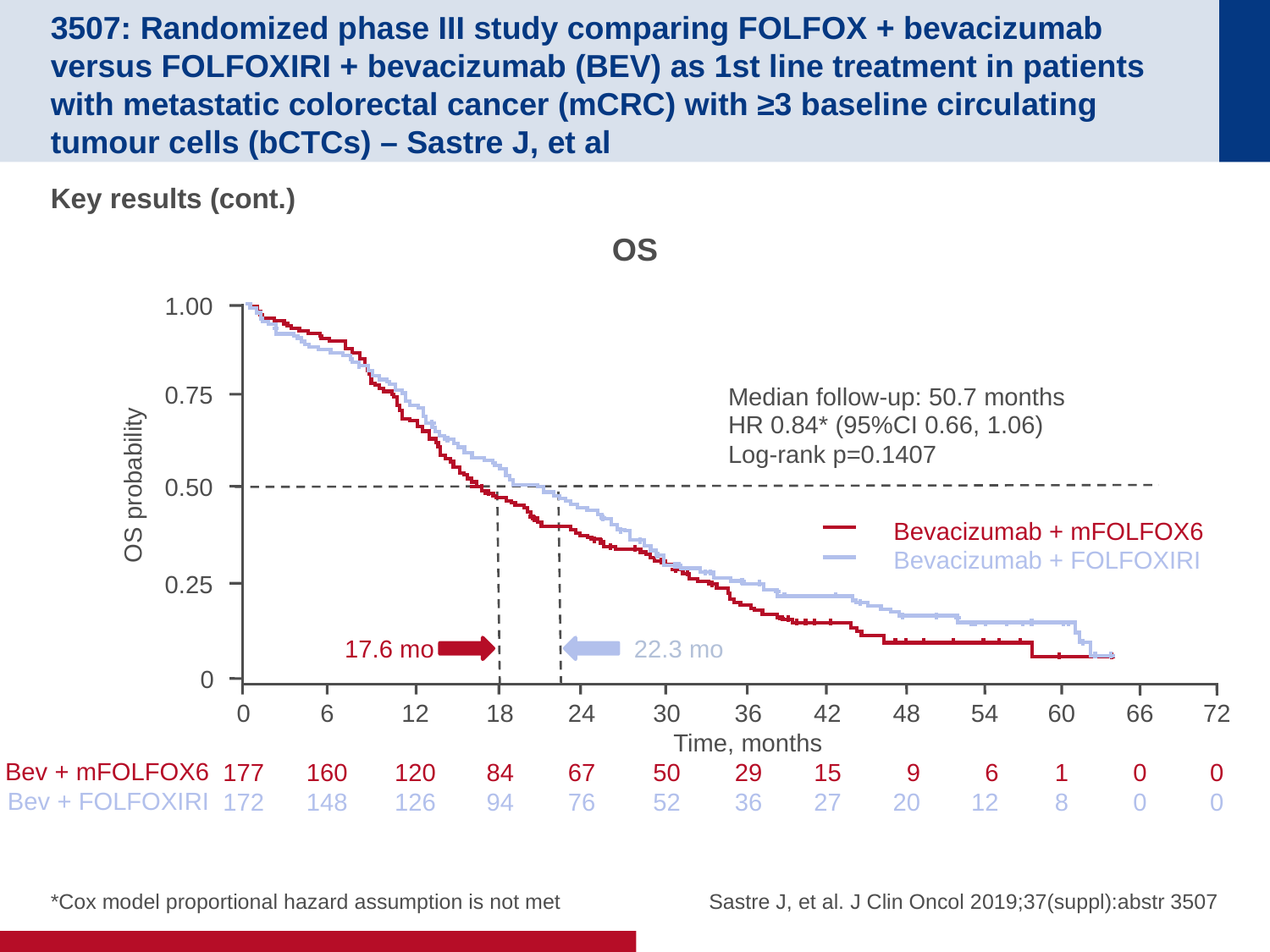

# 3507: Randomized phase III study comparing FOLFOX + bevacizumab versus FOLFOXIRI + bevacizumab (BEV) as 1st line treatment in patients with metastatic colorectal cancer (mCRC) with ≥3 baseline circulating tumour cells (bCTCs) – Sastre J, et al
Key results (cont.)

OS
1.00

0.75

0.50

Bevacizumab + mFOLFOX6
Bevacizumab + FOLFOXIRI
0.25

0

0

177
172

6

160
148

12

120
126

18

84
94

24

67
76

30

50
52

36

29
36

42

15
27

48

9
20

54

6
12
66

0
0

60

1
8
72

0
0
Time, months
Bev + mFOLFOX6
Bev + FOLFOXIRI

Median follow-up: 50.7 months
HR 0.84* (95%CI 0.66, 1.06)
Log-rank p=0.1407
OS probability
17.6 mo
22.3 mo

*Cox model proportional hazard assumption is not met
Sastre J, et al. J Clin Oncol 2019;37(suppl):abstr 3507